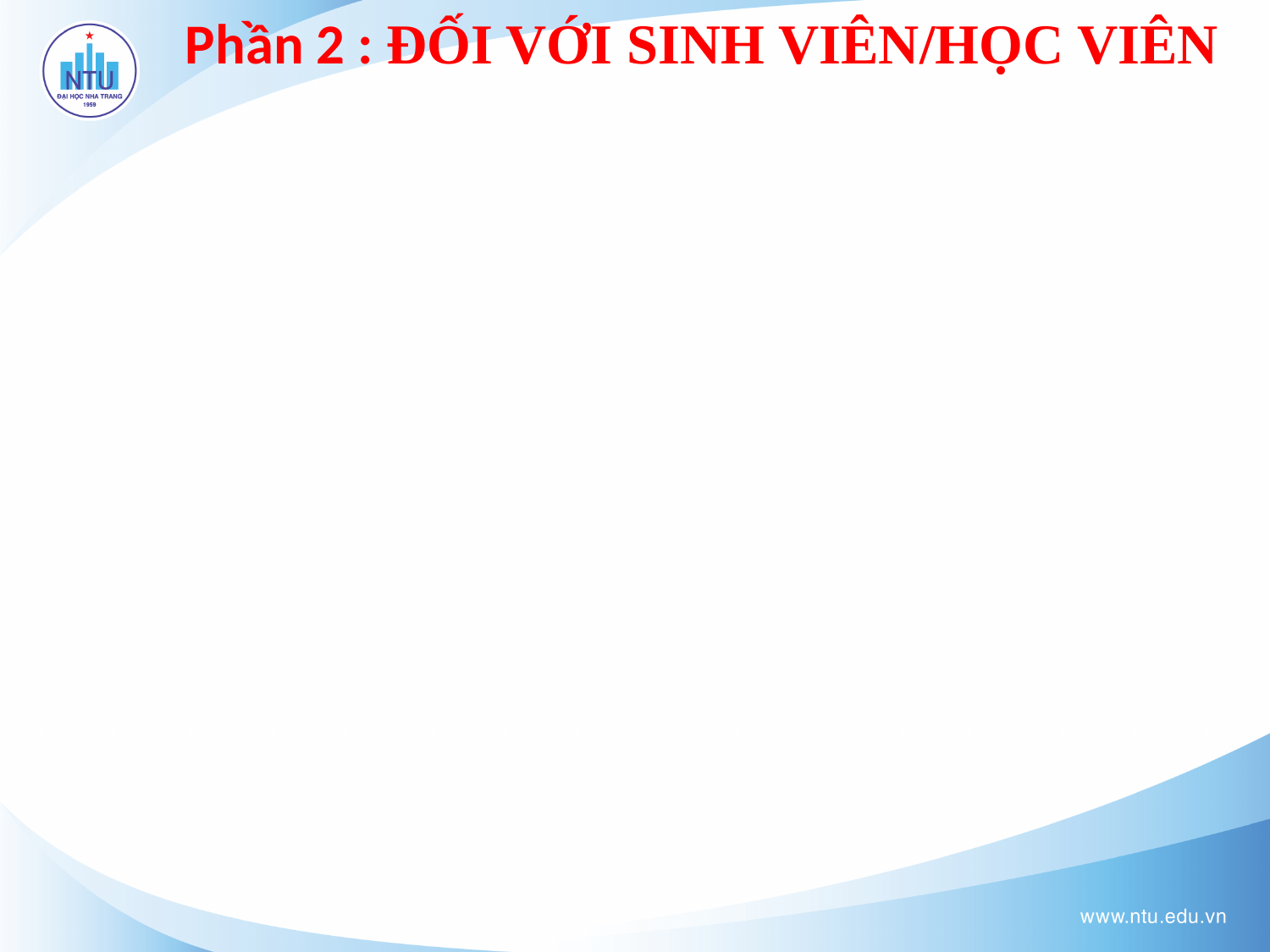

# Phần 2 : ĐỐI VỚI SINH VIÊN/HỌC VIÊN